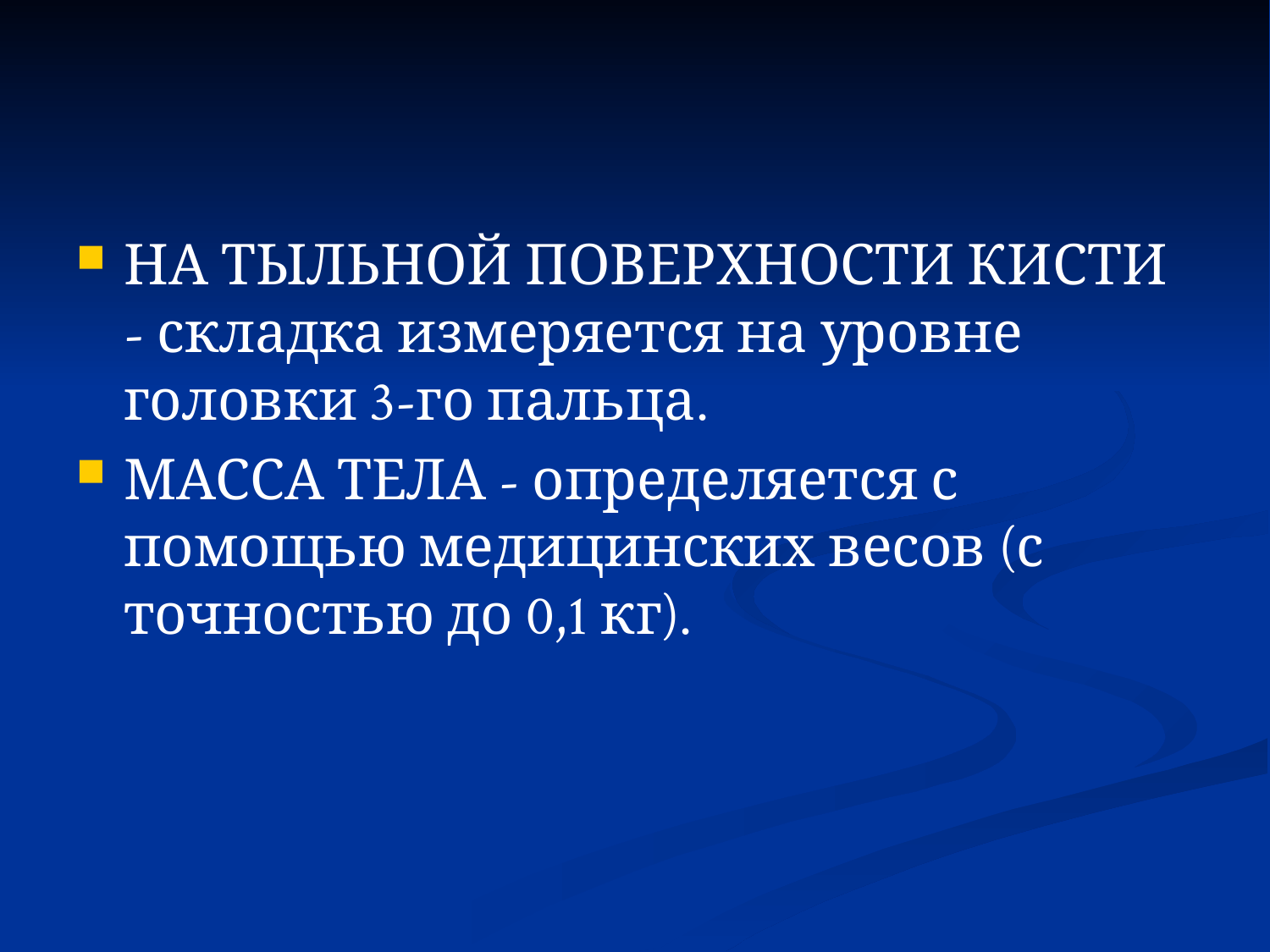

#
НА ТЫЛЬНОЙ ПОВЕРХНОСТИ КИСТИ - складка измеряется на уровне головки 3-го пальца.
МАССА ТЕЛА - определяется с помощью медицинских весов (с точностью до 0,1 кг).